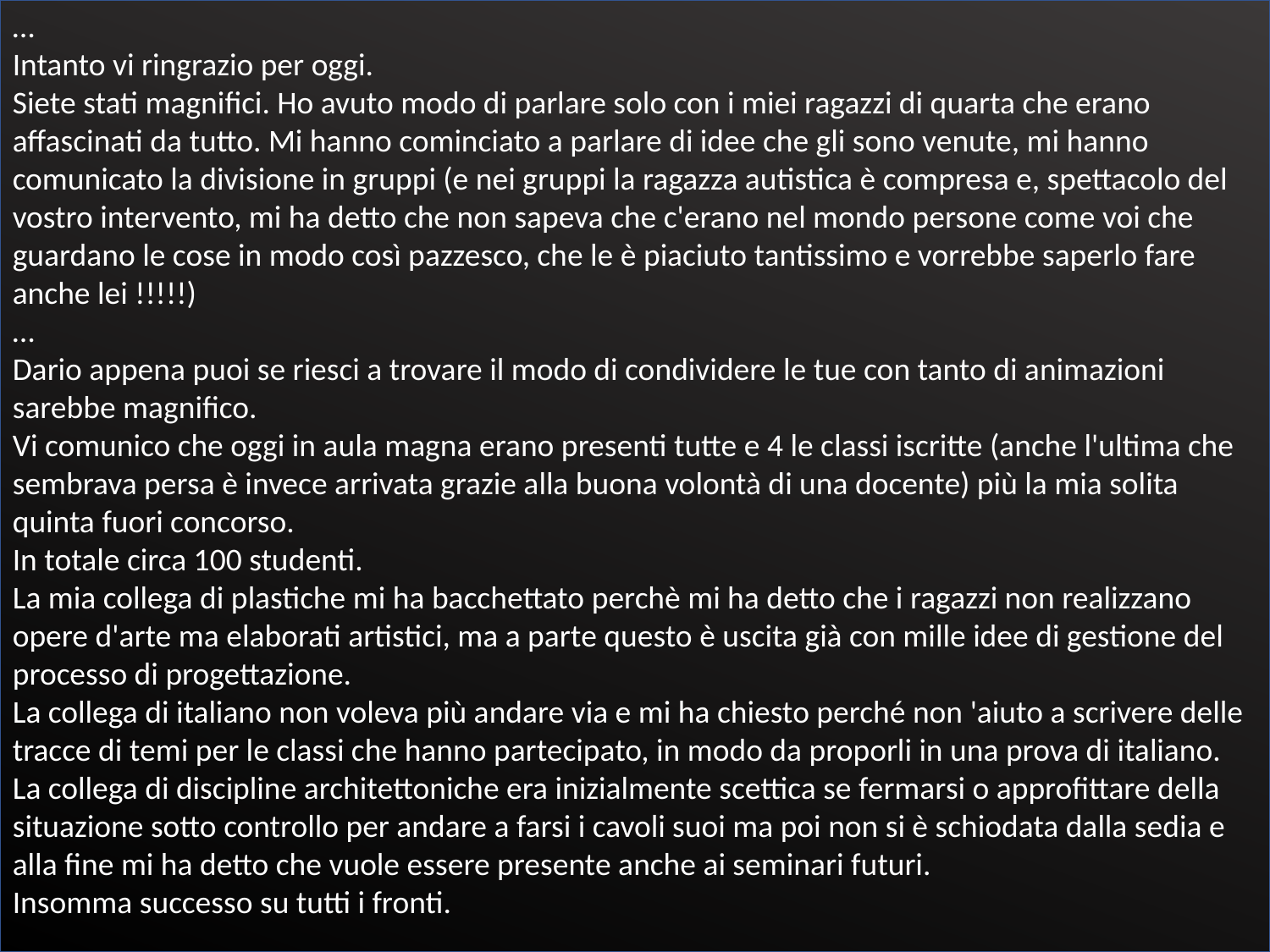

…
Intanto vi ringrazio per oggi.
Siete stati magnifici. Ho avuto modo di parlare solo con i miei ragazzi di quarta che erano affascinati da tutto. Mi hanno cominciato a parlare di idee che gli sono venute, mi hanno comunicato la divisione in gruppi (e nei gruppi la ragazza autistica è compresa e, spettacolo del vostro intervento, mi ha detto che non sapeva che c'erano nel mondo persone come voi che guardano le cose in modo così pazzesco, che le è piaciuto tantissimo e vorrebbe saperlo fare anche lei !!!!!)
…
Dario appena puoi se riesci a trovare il modo di condividere le tue con tanto di animazioni sarebbe magnifico.
Vi comunico che oggi in aula magna erano presenti tutte e 4 le classi iscritte (anche l'ultima che sembrava persa è invece arrivata grazie alla buona volontà di una docente) più la mia solita quinta fuori concorso.
In totale circa 100 studenti.
La mia collega di plastiche mi ha bacchettato perchè mi ha detto che i ragazzi non realizzano opere d'arte ma elaborati artistici, ma a parte questo è uscita già con mille idee di gestione del processo di progettazione.
La collega di italiano non voleva più andare via e mi ha chiesto perché non 'aiuto a scrivere delle tracce di temi per le classi che hanno partecipato, in modo da proporli in una prova di italiano.
La collega di discipline architettoniche era inizialmente scettica se fermarsi o approfittare della situazione sotto controllo per andare a farsi i cavoli suoi ma poi non si è schiodata dalla sedia e alla fine mi ha detto che vuole essere presente anche ai seminari futuri.
Insomma successo su tutti i fronti.